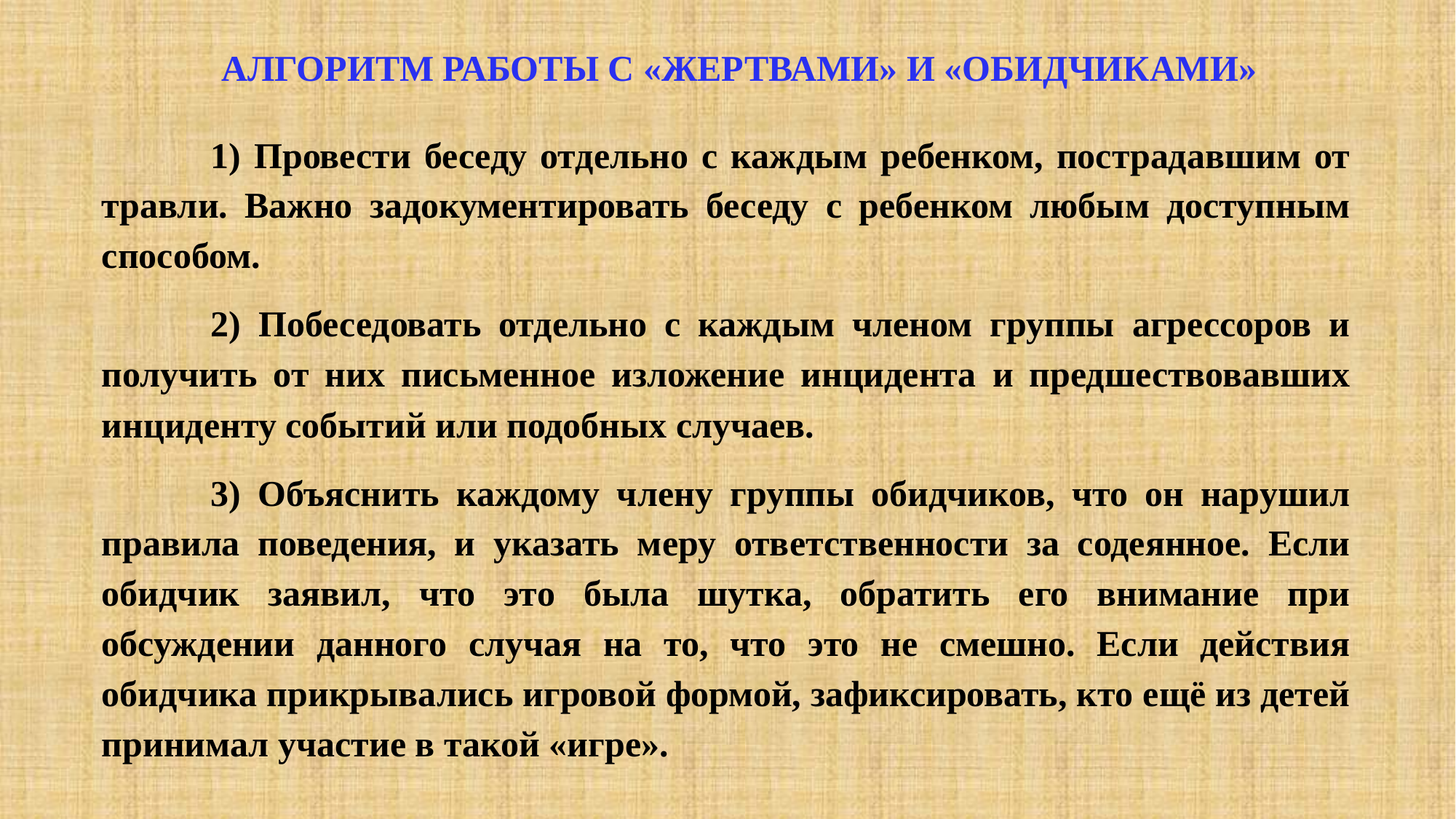

АЛГОРИТМ РАБОТЫ С «ЖЕРТВАМИ» И «ОБИДЧИКАМИ»

	1) Провести беседу отдельно с каждым ребенком, пострадавшим от травли. Важно задокументировать беседу с ребенком любым доступным способом.
	2) Побеседовать отдельно с каждым членом группы агрессоров и получить от них письменное изложение инцидента и предшествовавших инциденту событий или подобных случаев.
	3) Объяснить каждому члену группы обидчиков, что он нарушил правила поведения, и указать меру ответственности за содеянное. Если обидчик заявил, что это была шутка, обратить его внимание при обсуждении данного случая на то, что это не смешно. Если действия обидчика прикрывались игровой формой, зафиксировать, кто ещё из детей принимал участие в такой «игре».